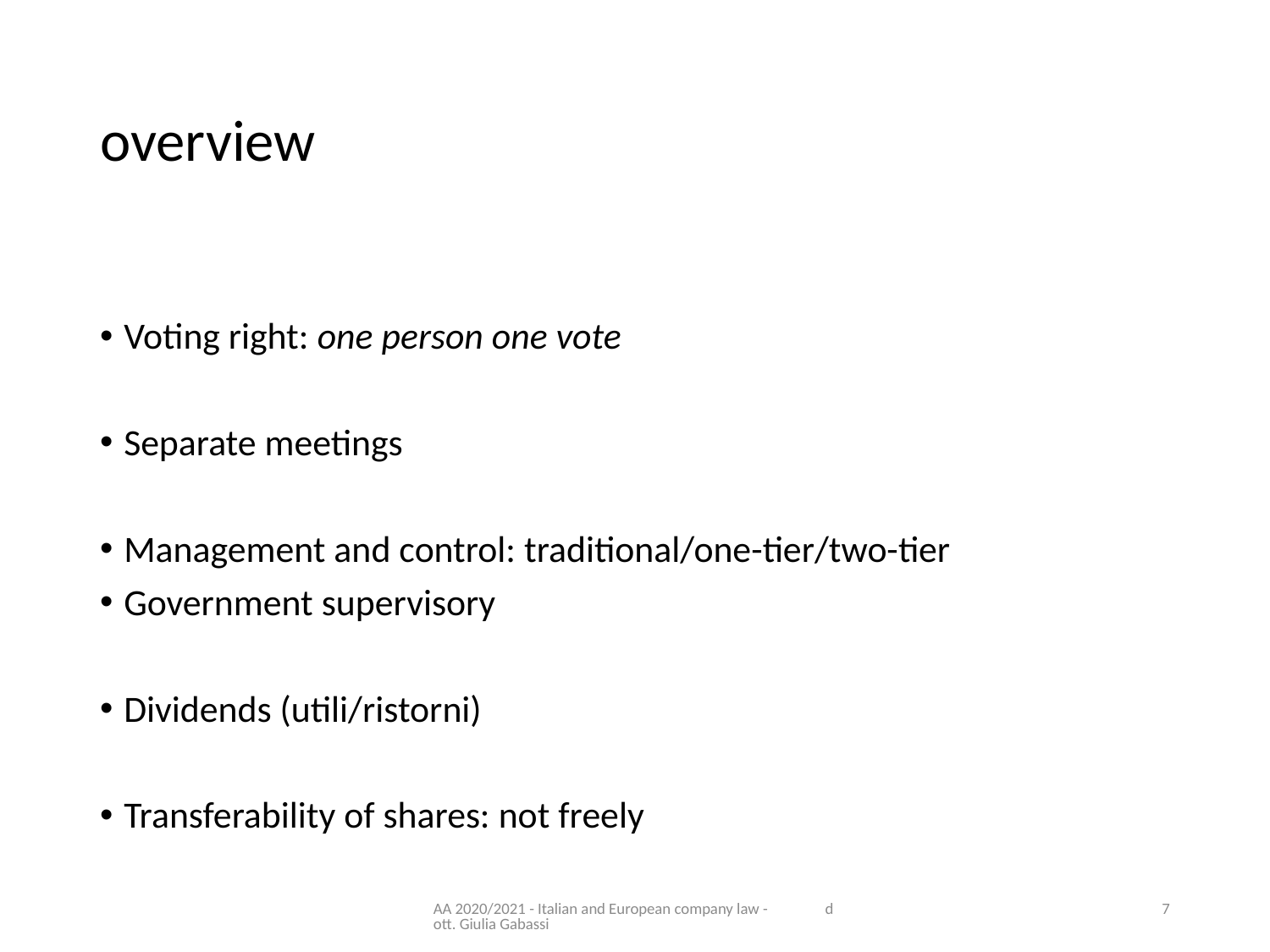

# overview

Voting right: one person one vote

Separate meetings

Management and control: traditional/one-tier/two-tier
Government supervisory

Dividends (utili/ristorni)

Transferability of shares: not freely

AA 2020/2021 - Italian and European company law -                dott. Giulia Gabassi
7